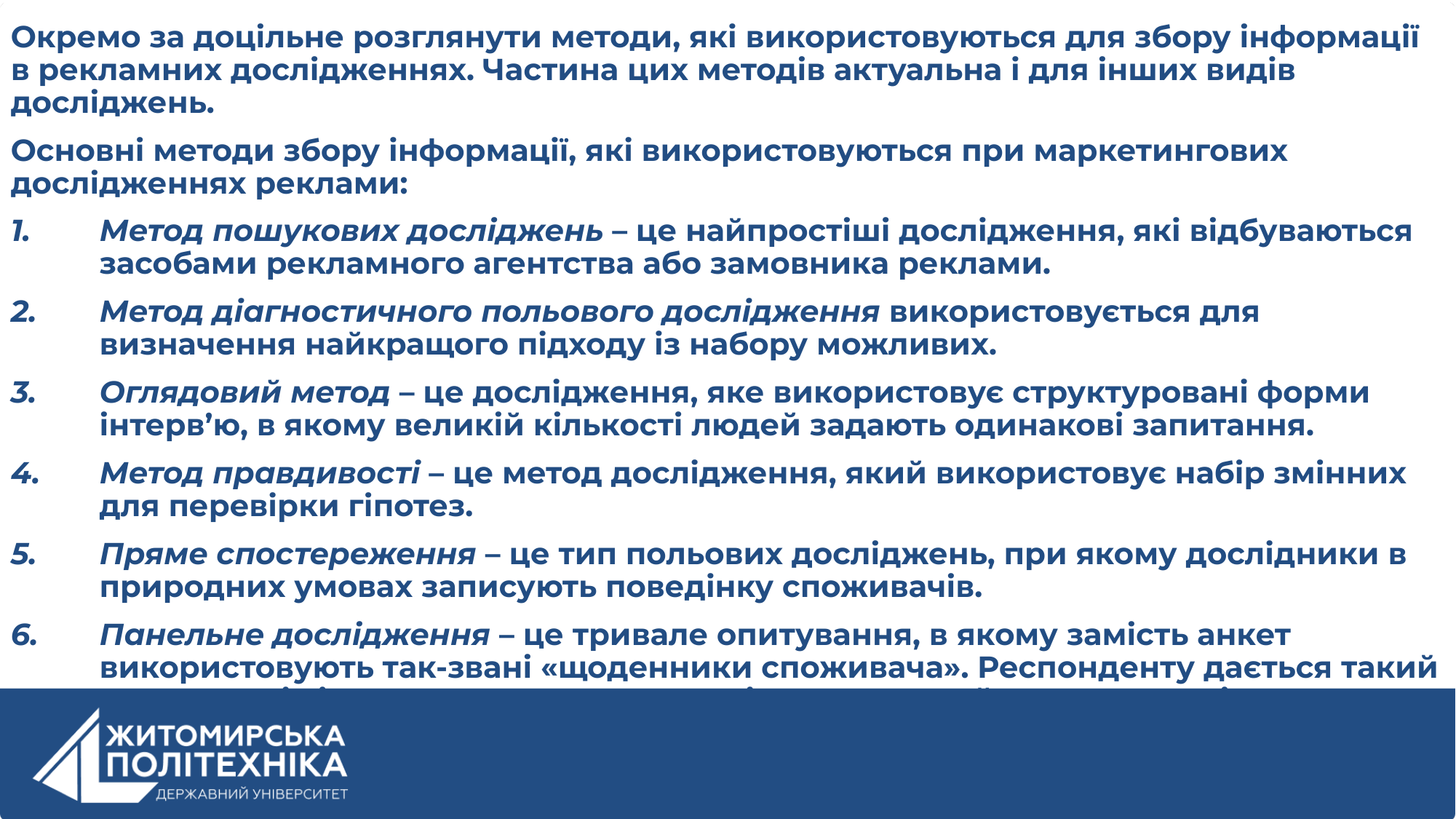

Окремо за доцільне розглянути методи, які використовуються для збору інформації в рекламних дослідженнях. Частина цих методів актуальна і для інших видів досліджень.
Основні методи збору інформації, які використовуються при маркетингових дослідженнях реклами:
Метод пошукових досліджень – це найпростіші дослідження, які відбуваються засобами рекламного агентства або замовника реклами.
Метод діагностичного польового дослідження використовується для визначення найкращого підходу із набору можливих.
Оглядовий метод – це дослідження, яке використовує структуровані форми інтерв’ю, в якому великій кількості людей задають одинакові запитання.
Метод правдивості – це метод дослідження, який використовує набір змінних для перевірки гіпотез.
Пряме спостереження – це тип польових досліджень, при якому дослідники в природних умовах записують поведінку споживачів.
Панельне дослідження – це тривале опитування, в якому замість анкет використовують так-звані «щоденники споживача». Респонденту дається такий щоденник і він протягом певного терміну заповнює його в домашніх умовах.